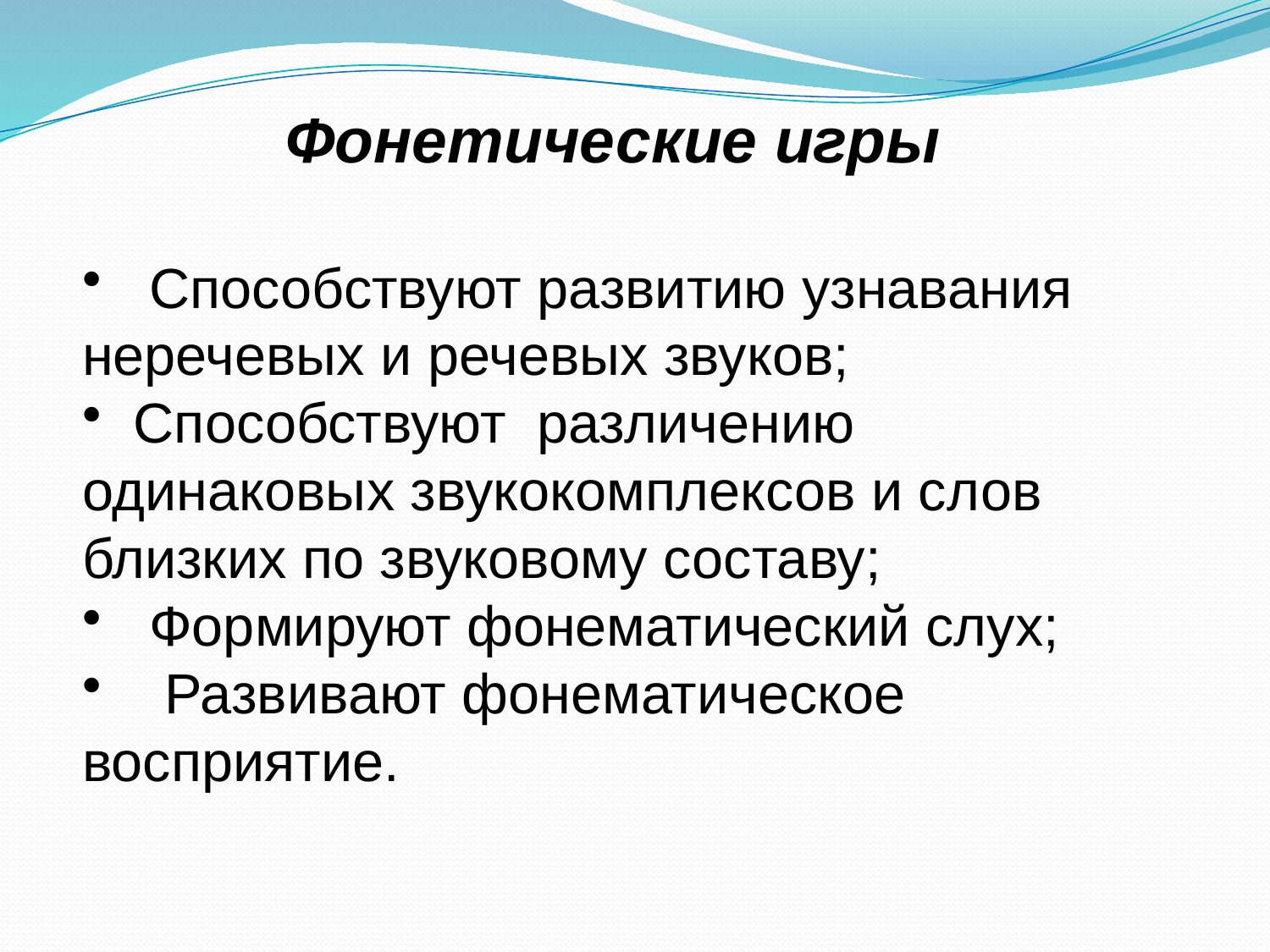

Фонетические игры

   Способствуют развитию узнавания неречевых и речевых звуков;
  Способствуют  различению  одинаковых звукокомплексов и слов близких по звуковому составу;
   Формируют фонематический слух;
    Развивают фонематическое восприятие.